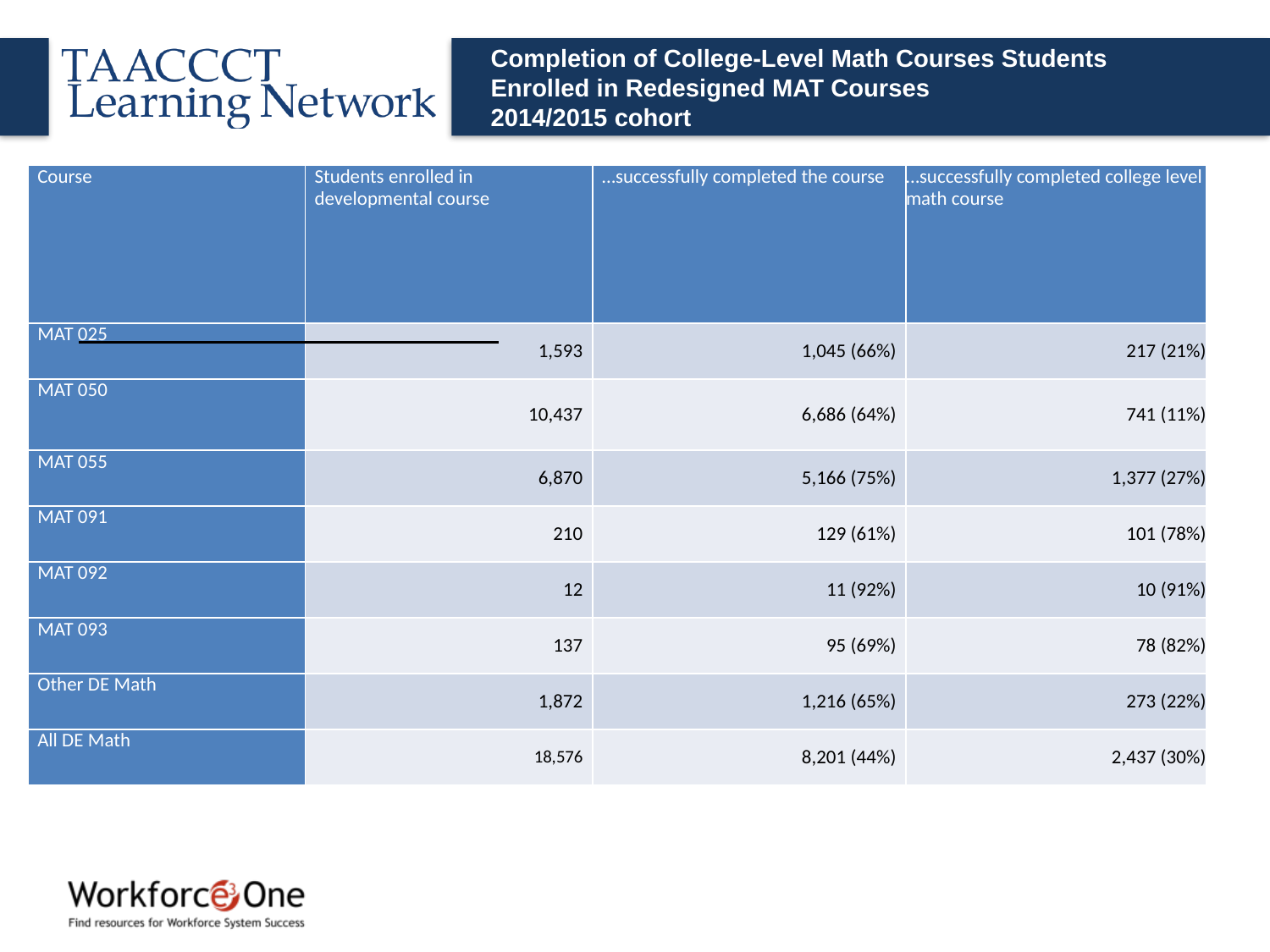

# Completion of College-Level Math Courses Students Enrolled in Redesigned MAT Courses 2014/2015 cohort
| Course | Students enrolled in developmental course | …successfully completed the course | …successfully completed college level math course |
| --- | --- | --- | --- |
| MAT 025 | 1,593 | 1,045 (66%) | 217 (21%) |
| MAT 050 | 10,437 | 6,686 (64%) | 741 (11%) |
| MAT 055 | 6,870 | 5,166 (75%) | 1,377 (27%) |
| MAT 091 | 210 | 129 (61%) | 101 (78%) |
| MAT 092 | 12 | 11 (92%) | 10 (91%) |
| MAT 093 | 137 | 95 (69%) | 78 (82%) |
| Other DE Math | 1,872 | 1,216 (65%) | 273 (22%) |
| All DE Math | 18,576 | 8,201 (44%) | 2,437 (30%) |